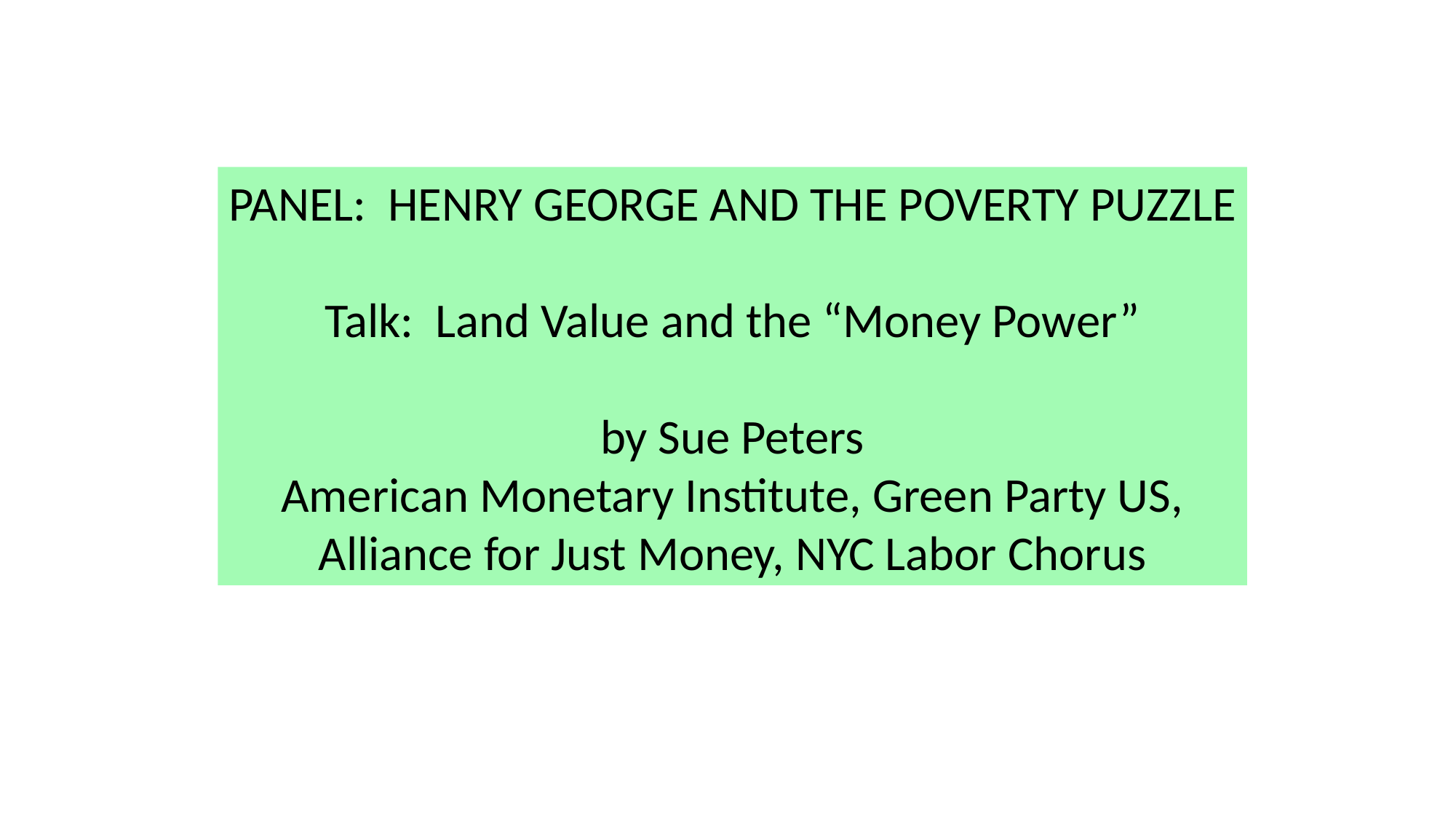

PANEL:  HENRY GEORGE AND THE POVERTY PUZZLE

Talk:  Land Value and the “Money Power”

by Sue Peters
American Monetary Institute, Green Party US,
Alliance for Just Money, NYC Labor Chorus